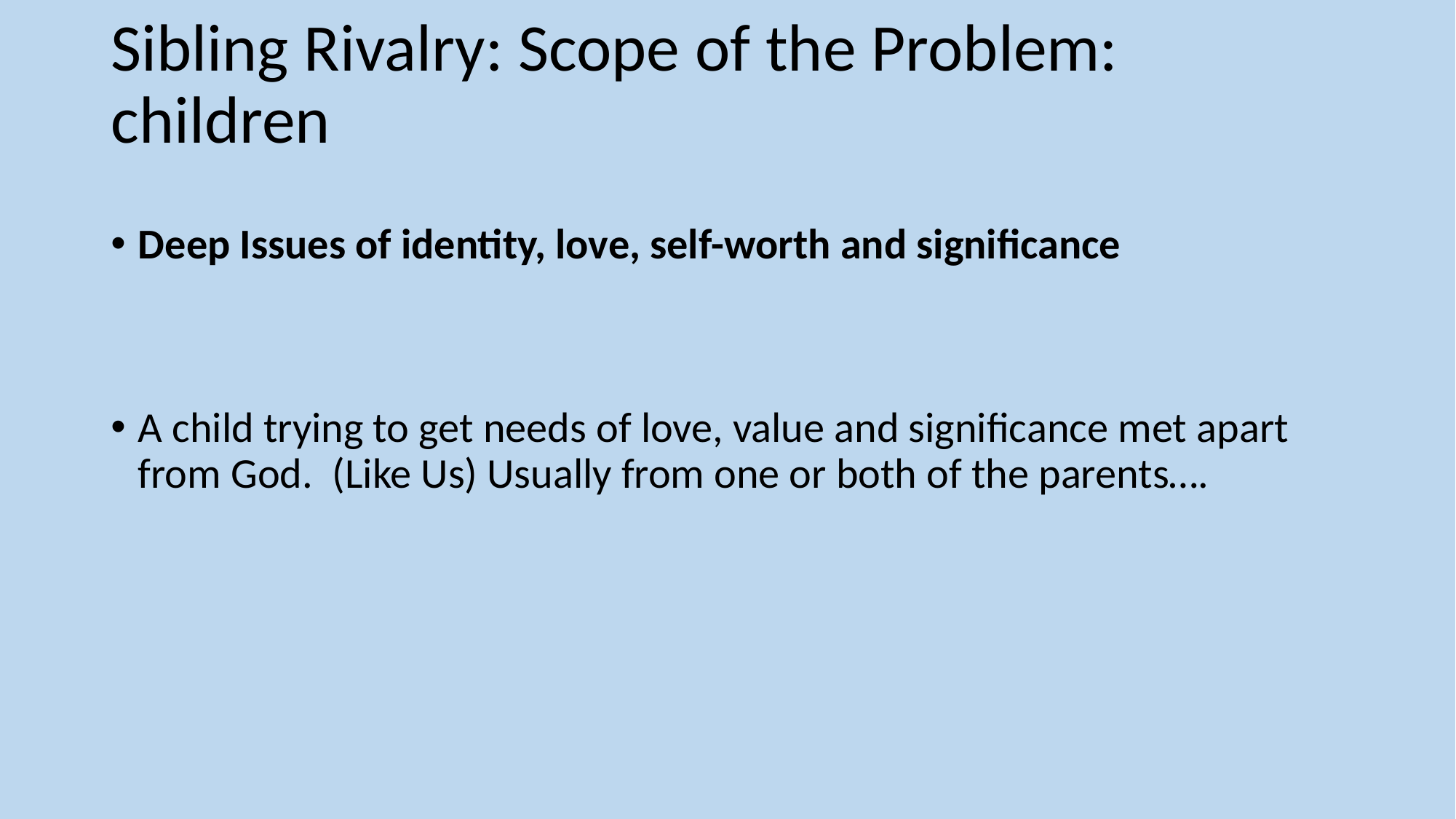

# Sibling Rivalry: Scope of the Problem: children

Deep Issues of identity, love, self-worth and significance

A child trying to get needs of love, value and significance met apart from God.  (Like Us) Usually from one or both of the parents….